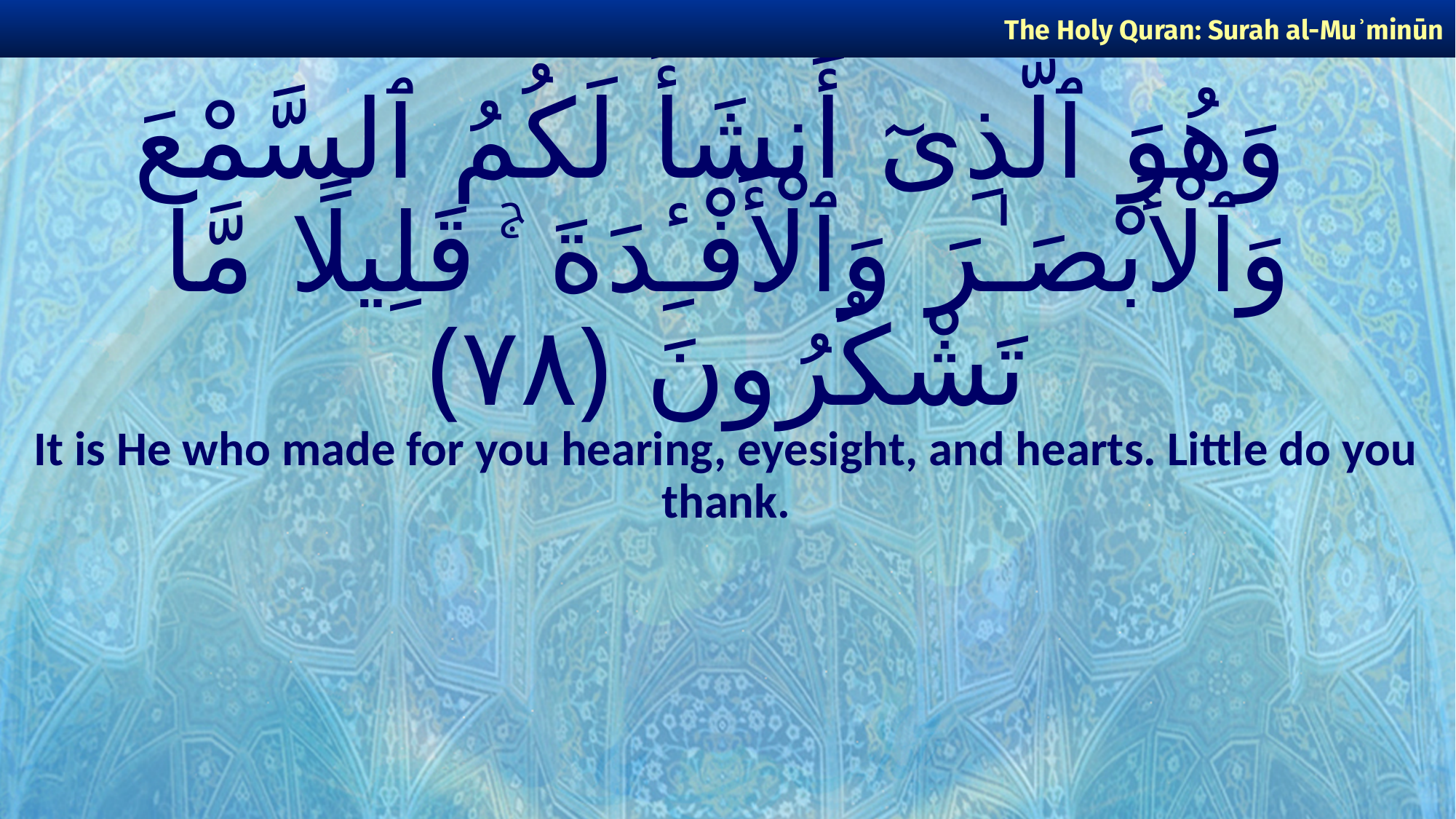

The Holy Quran: Surah al-Muʾminūn
# وَهُوَ ٱلَّذِىٓ أَنشَأَ لَكُمُ ٱلسَّمْعَ وَٱلْأَبْصَـٰرَ وَٱلْأَفْـِٔدَةَ ۚ قَلِيلًا مَّا تَشْكُرُونَ ﴿٧٨﴾
It is He who made for you hearing, eyesight, and hearts. Little do you thank.